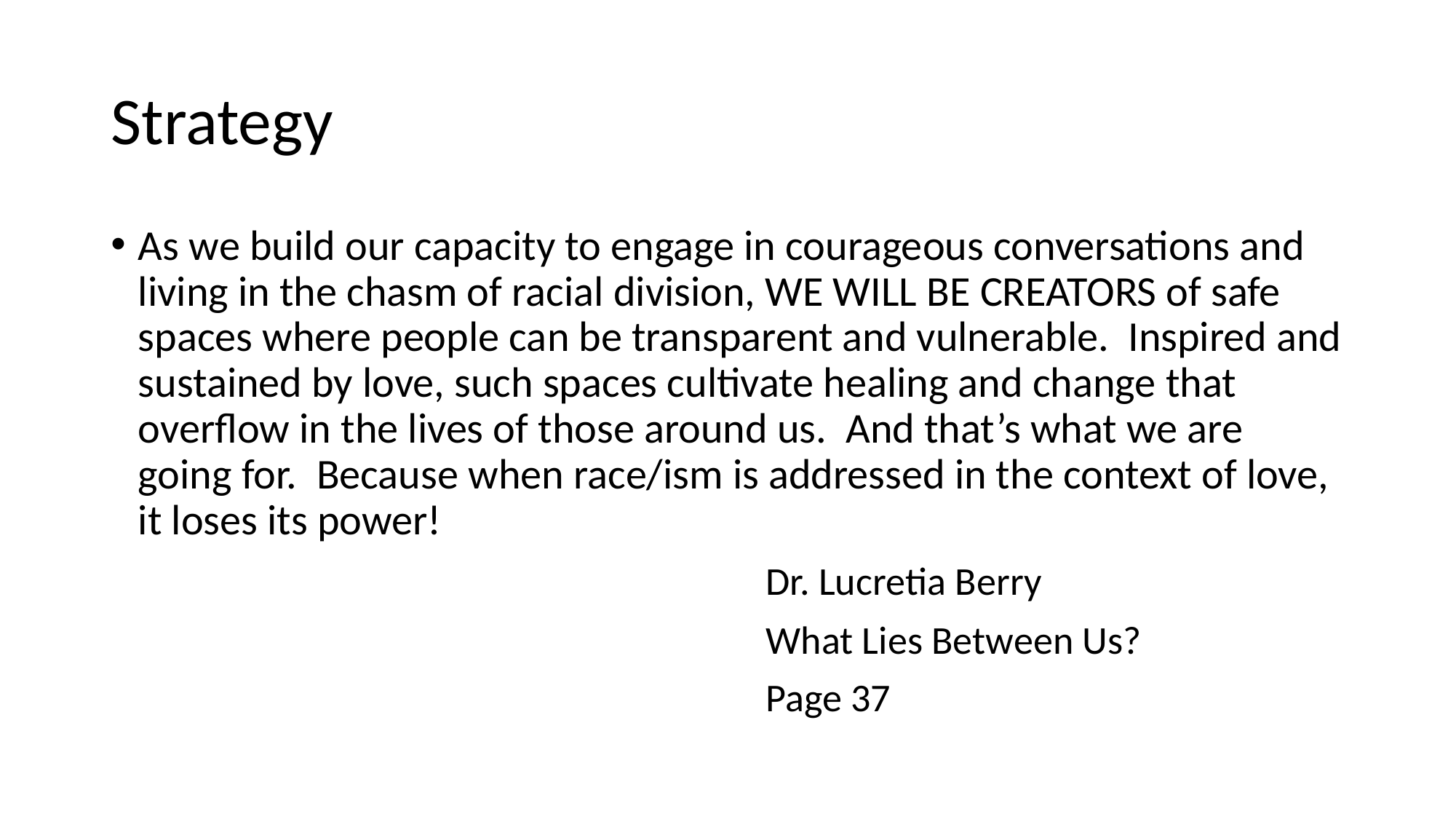

# Strategy
As we build our capacity to engage in courageous conversations and living in the chasm of racial division, WE WILL BE CREATORS of safe spaces where people can be transparent and vulnerable.  Inspired and sustained by love, such spaces cultivate healing and change that overflow in the lives of those around us.  And that’s what we are going for.  Because when race/ism is addressed in the context of love, it loses its power!
						Dr. Lucretia Berry
						What Lies Between Us?
						Page 37